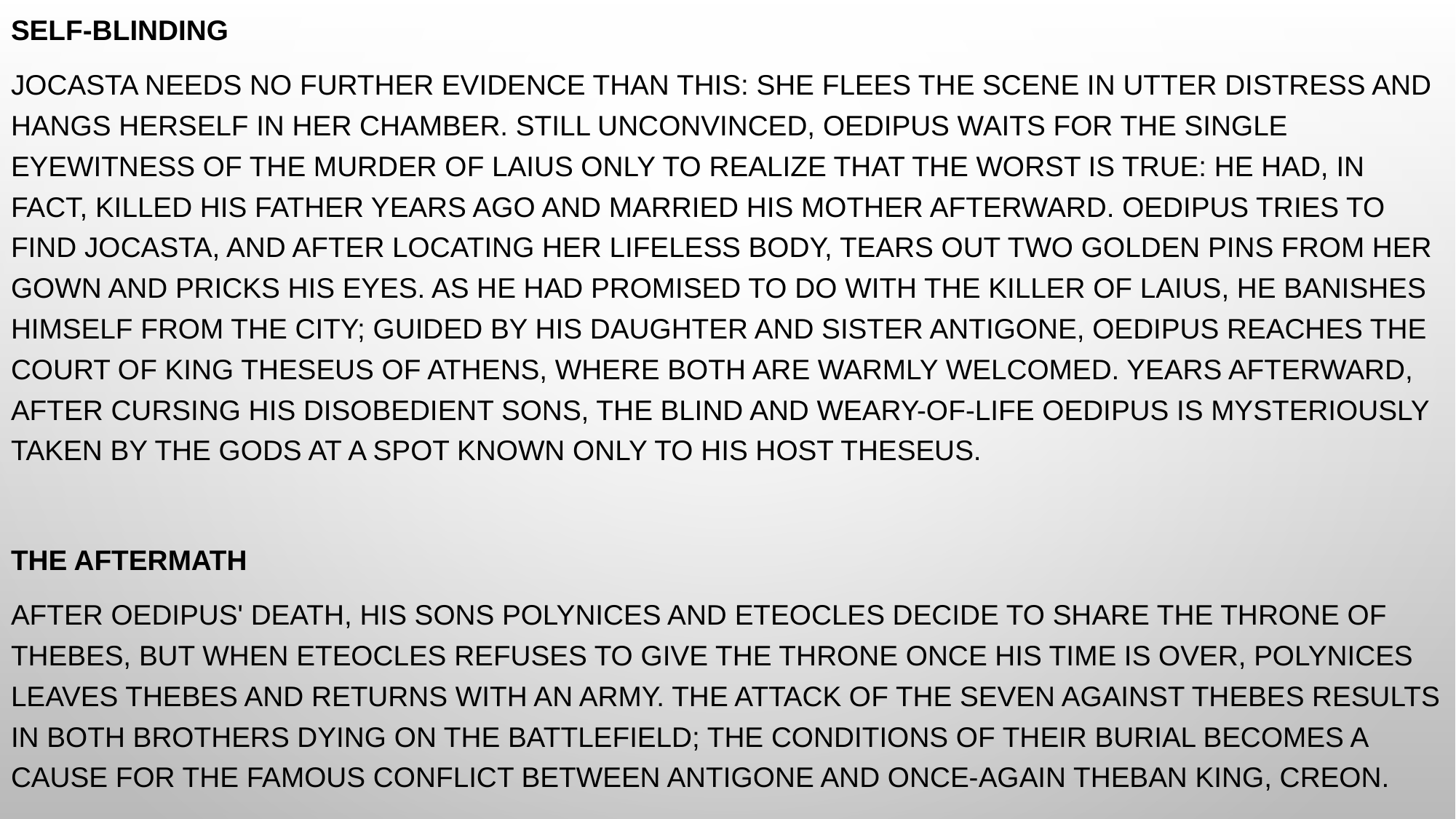

Self-blinding
Jocasta needs no further evidence than this: she flees the scene in utter distress and hangs herself in her chamber. Still unconvinced, Oedipus waits for the single eyewitness of the murder of Laius only to realize that the worst is true: he had, in fact, killed his father years ago and married his mother afterward. Oedipus tries to find Jocasta, and after locating her lifeless body, tears out two golden pins from her gown and pricks his eyes. As he had promised to do with the killer of Laius, he banishes himself from the city; guided by his daughter and sister Antigone, Oedipus reaches the court of King Theseus of Athens, where both are warmly welcomed. Years afterward, after cursing his disobedient sons, the blind and weary-of-life Oedipus is mysteriously taken by the gods at a spot known only to his host Theseus.

The Aftermath
After Oedipus' death, his sons Polynices and Eteocles decide to share the throne of Thebes, but when Eteocles refuses to give the throne once his time is over, Polynices leaves Thebes and returns with an army. The attack of the Seven Against Thebes results in both brothers dying on the battlefield; the conditions of their burial becomes a cause for the famous conflict between Antigone and once-again Theban king, Creon.